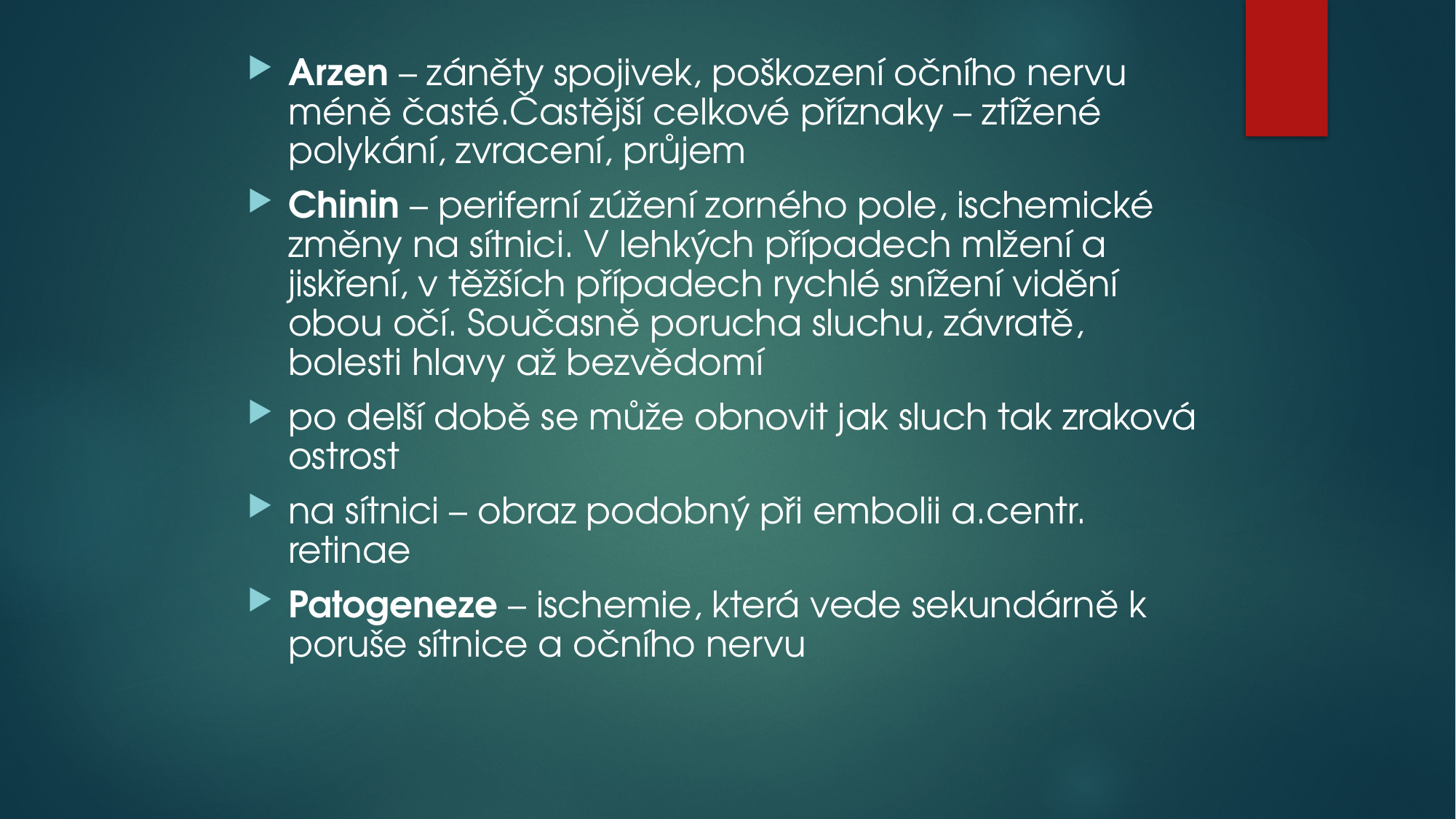

Arzen – záněty spojivek, poškození očního nervu méně časté.Častější celkové příznaky – ztížené polykání, zvracení, průjem
Chinin – periferní zúžení zorného pole, ischemické změny na sítnici. V lehkých případech mlžení a jiskření, v těžších případech rychlé snížení vidění obou očí. Současně porucha sluchu, závratě, bolesti hlavy až bezvědomí
po delší době se může obnovit jak sluch tak zraková ostrost
na sítnici – obraz podobný při embolii a.centr. retinae
Patogeneze – ischemie, která vede sekundárně k poruše sítnice a očního nervu